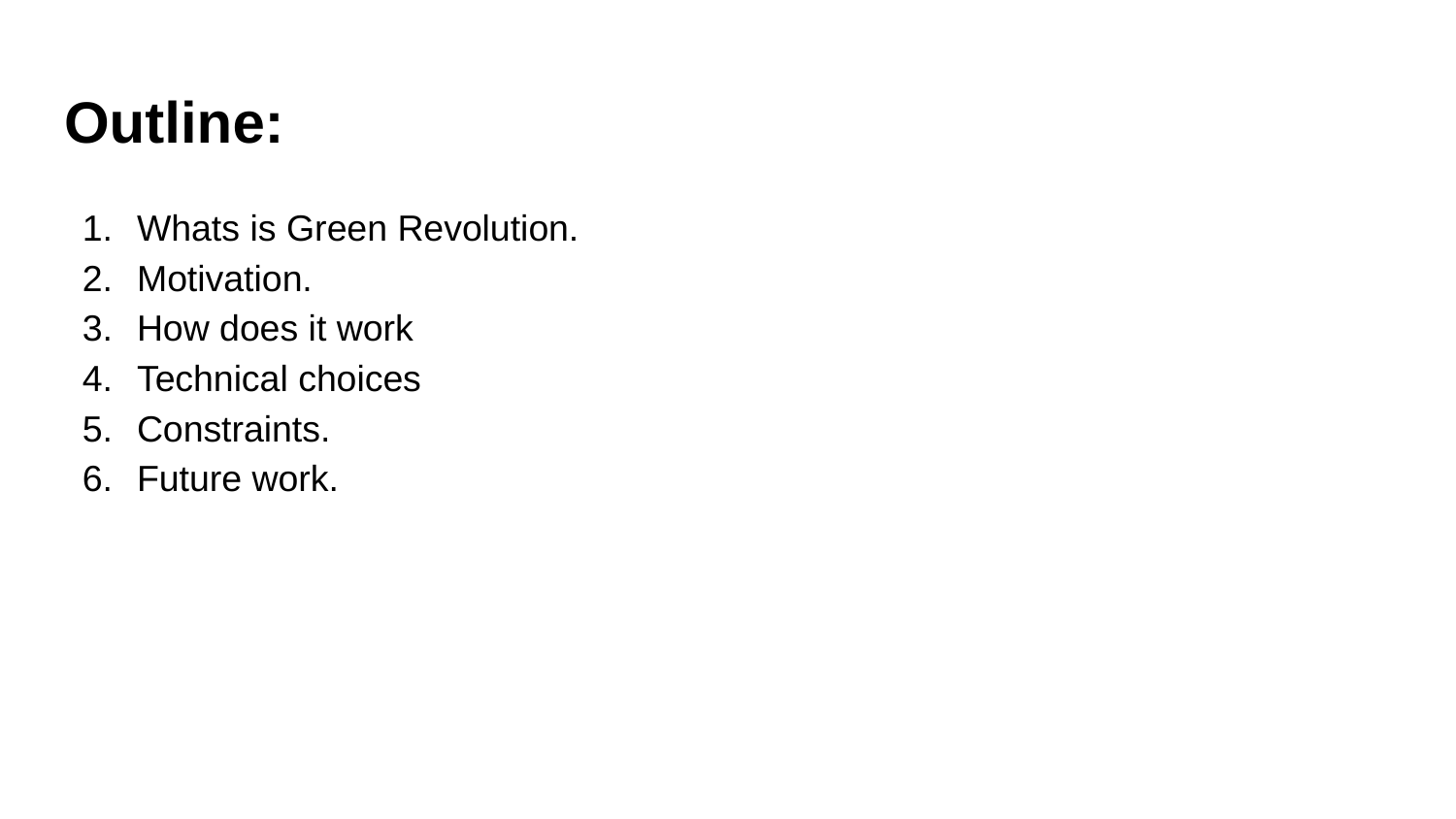

# Outline:
Whats is Green Revolution.
Motivation.
How does it work
Technical choices
Constraints.
Future work.